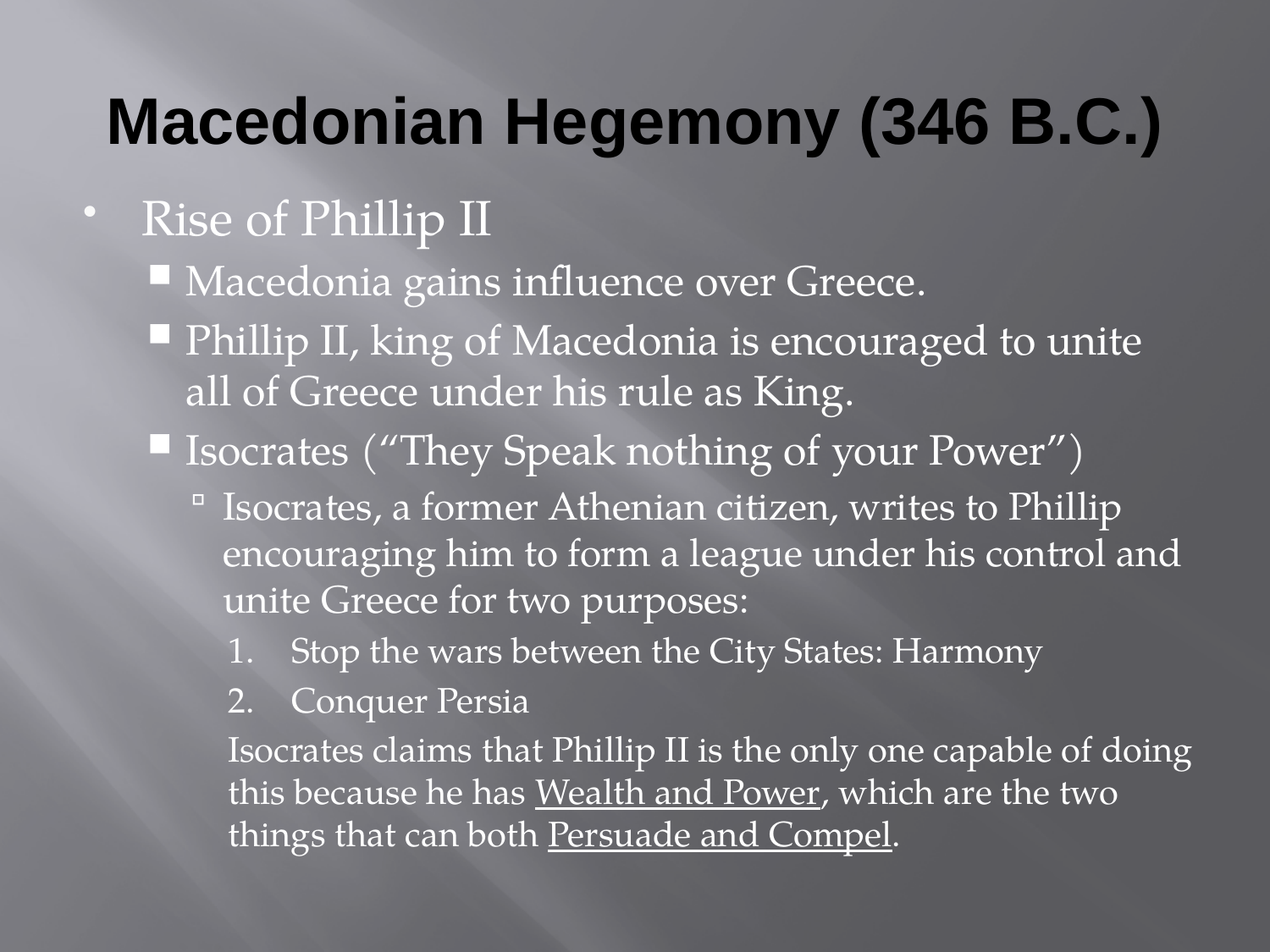

# Macedonian Hegemony (346 B.C.)
Rise of Phillip II
Macedonia gains influence over Greece.
Phillip II, king of Macedonia is encouraged to unite all of Greece under his rule as King.
Isocrates (“They Speak nothing of your Power”)
Isocrates, a former Athenian citizen, writes to Phillip encouraging him to form a league under his control and unite Greece for two purposes:
Stop the wars between the City States: Harmony
Conquer Persia
Isocrates claims that Phillip II is the only one capable of doing this because he has Wealth and Power, which are the two things that can both Persuade and Compel.